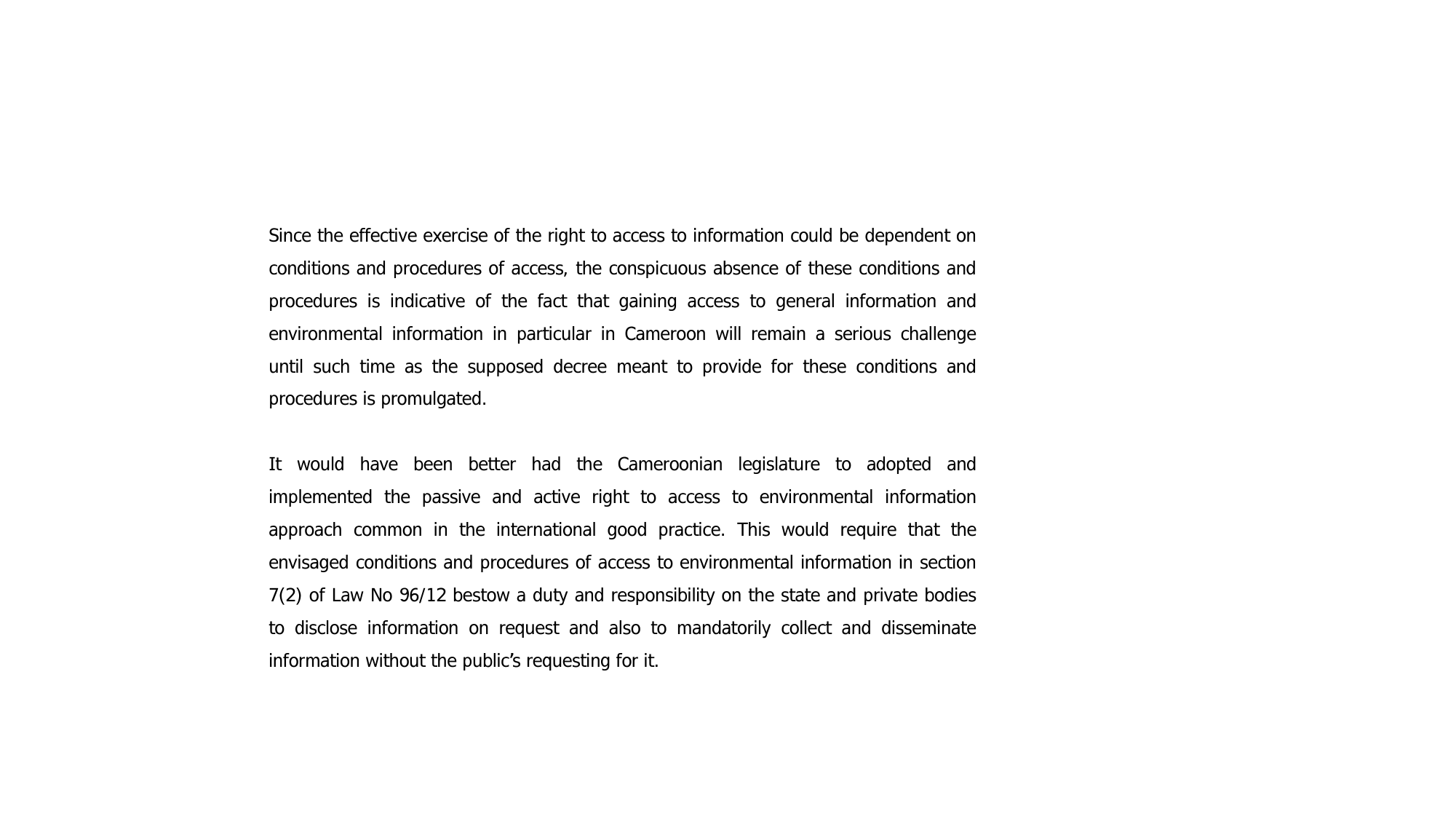

Since the effective exercise of the right to access to information could be dependent on conditions and procedures of access, the conspicuous absence of these conditions and procedures is indicative of the fact that gaining access to general information and environmental information in particular in Cameroon will remain a serious challenge until such time as the supposed decree meant to provide for these conditions and procedures is promulgated.

It would have been better had the Cameroonian legislature to adopted and implemented the passive and active right to access to environmental information approach common in the international good practice. This would require that the envisaged conditions and procedures of access to environmental information in section 7(2) of Law No 96/12 bestow a duty and responsibility on the state and private bodies to disclose information on request and also to mandatorily collect and disseminate information without the public’s requesting for it.